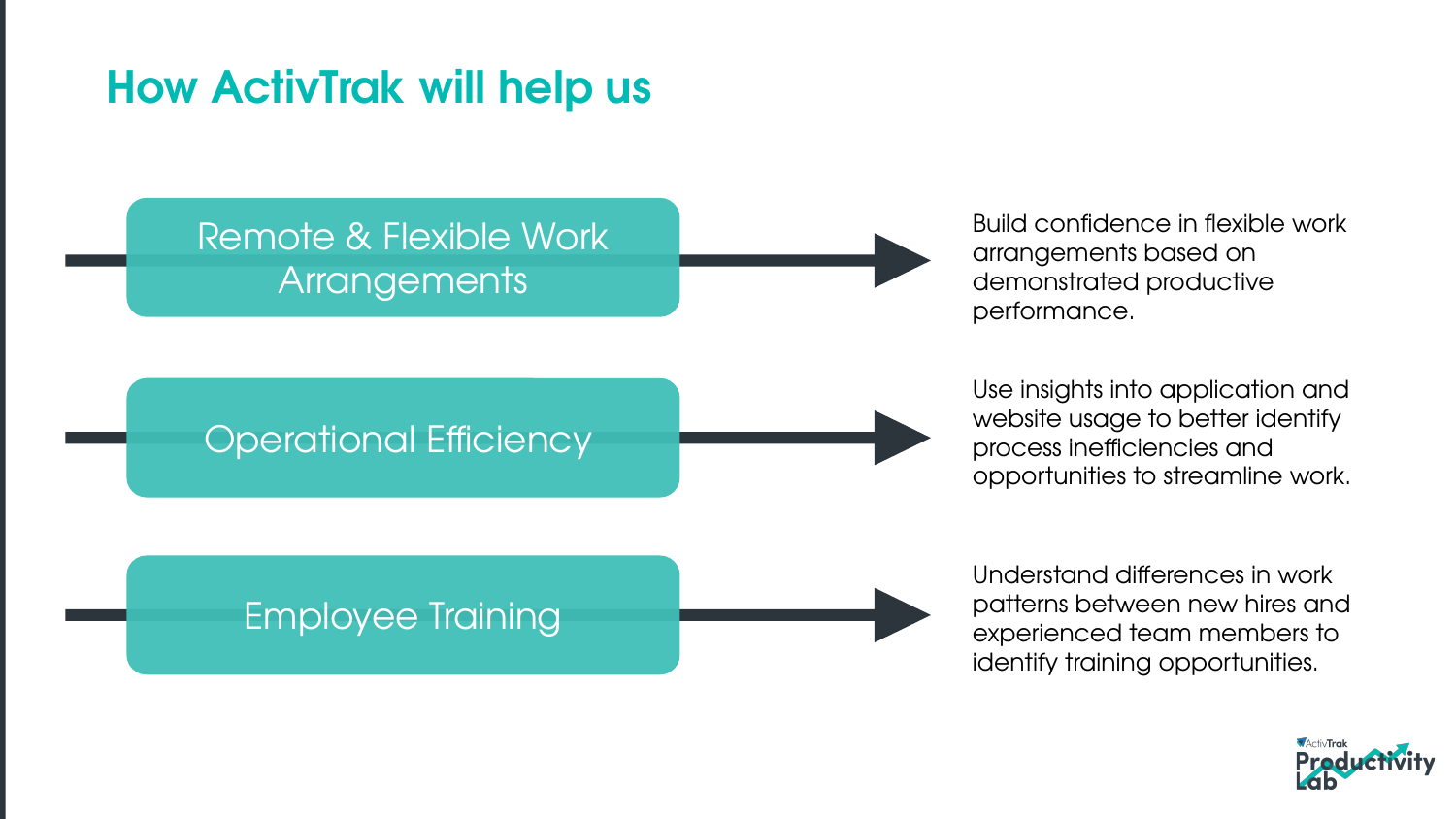

How ActivTrak will help us
Remote & Flexible Work Arrangements
Build confidence in flexible work arrangements based on demonstrated productive performance.

Use insights into application and website usage to better identify process inefficiencies and opportunities to streamline work.
Operational Efficiency

Understand differences in work patterns between new hires and experienced team members to identify training opportunities.
Employee Training